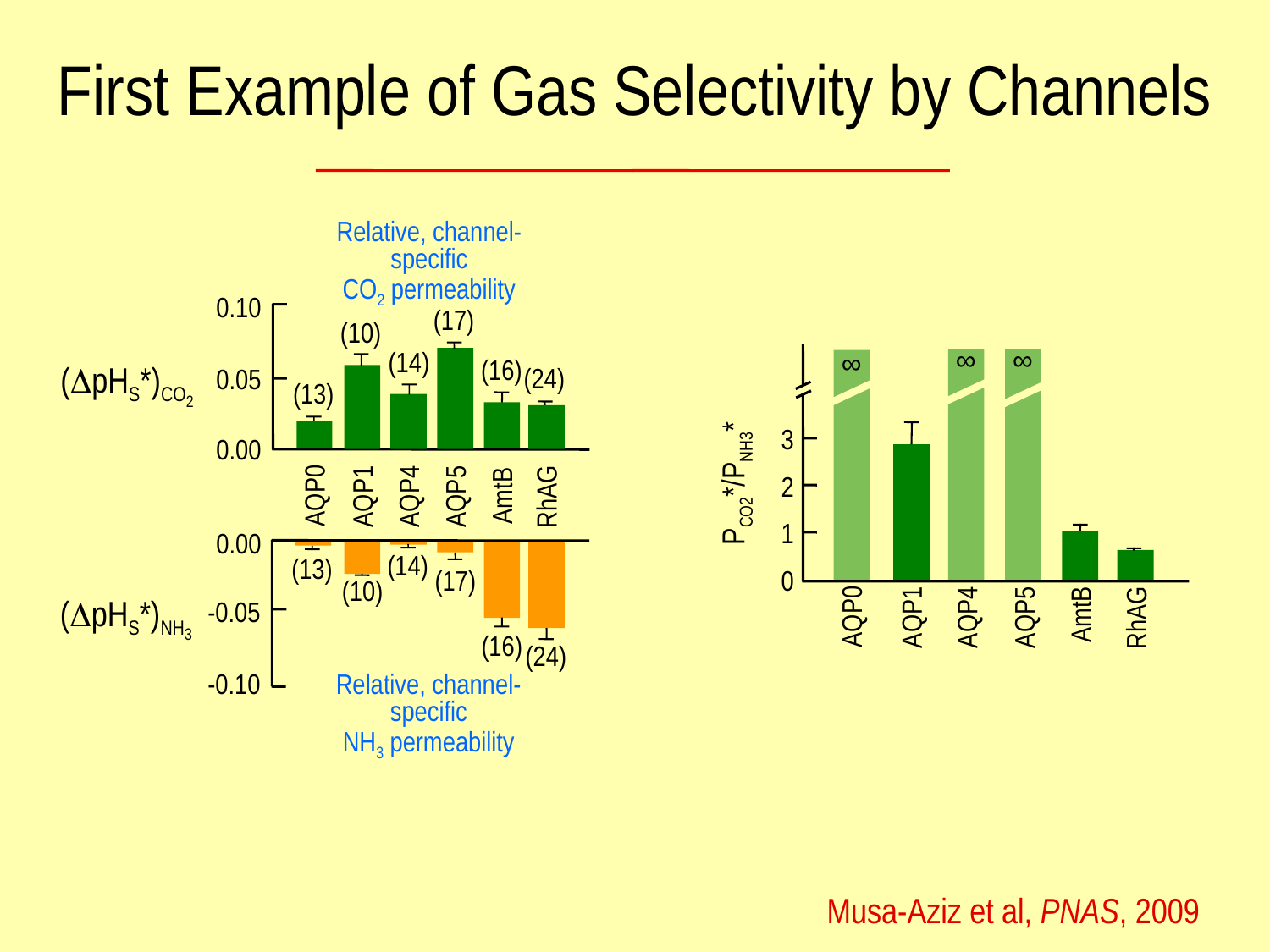

First Example of Gas Selectivity by Channels

Relative, channel-specific
CO2 permeability
0.10

(ΔpHS*)CO2
0.05
0.00
(17)

(10)

(14)

∞
∞

PCO2*/PNH3*
3
2
1
0
∞
(16)

(24)

(13)

AmtB
AQP0
AQP1
AQP4
AQP5
RhAG

0.00

(ΔpHS*)NH3
-0.05
-0.10

(13)

(10)

(17)

(16)

(24)

(14)

AmtB
AQP0
AQP4
AQP1
AQP5
RhAG
Relative, channel-specific
NH3 permeability
 Musa-Aziz et al, PNAS, 2009